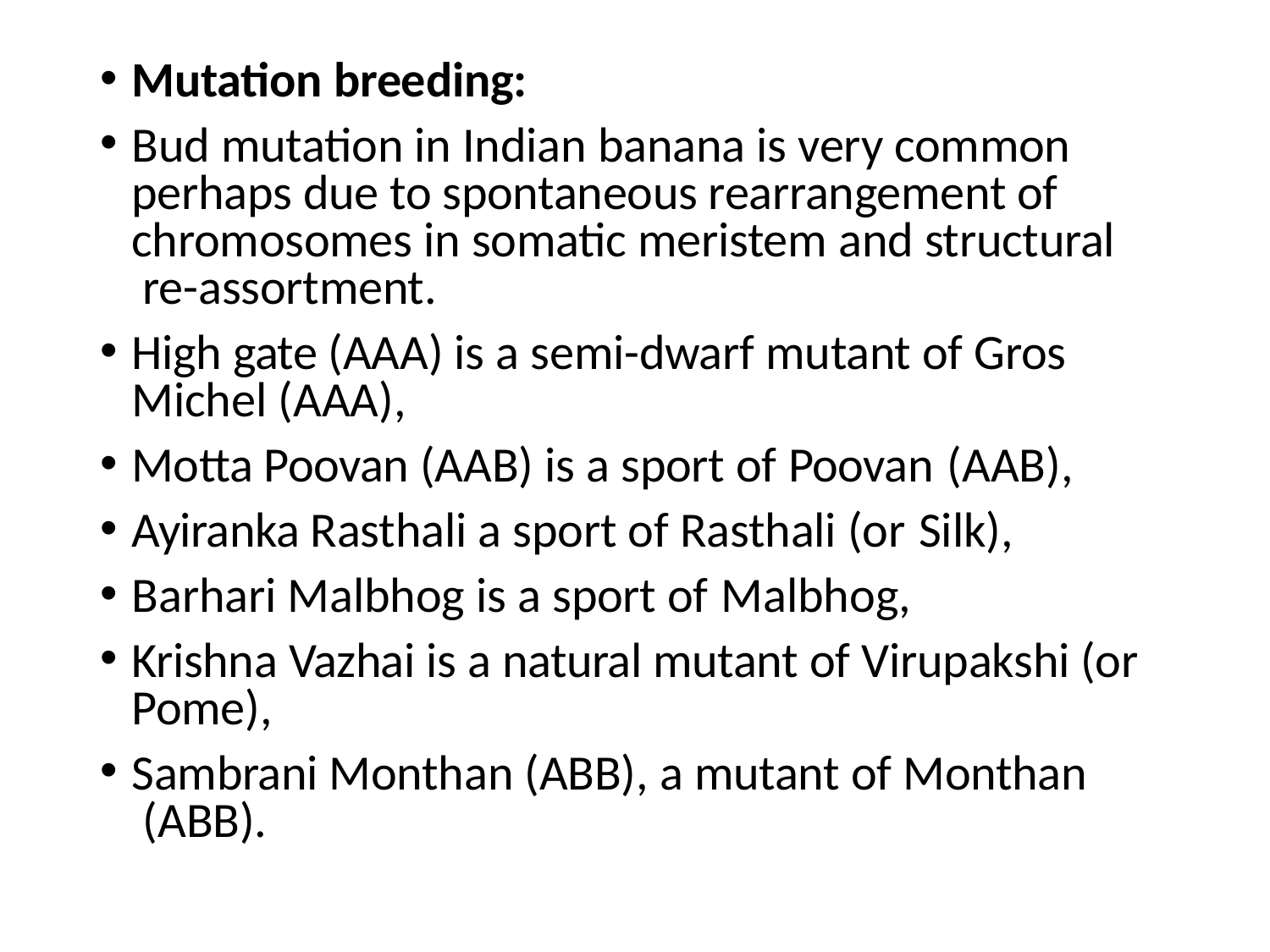

Mutation breeding:
Bud mutation in Indian banana is very common  perhaps due to spontaneous rearrangement of  chromosomes in somatic meristem and structural  re-assortment.
High gate (AAA) is a semi-dwarf mutant of Gros  Michel (AAA),
Motta Poovan (AAB) is a sport of Poovan (AAB),
Ayiranka Rasthali a sport of Rasthali (or Silk),
Barhari Malbhog is a sport of Malbhog,
Krishna Vazhai is a natural mutant of Virupakshi (or  Pome),
Sambrani Monthan (ABB), a mutant of Monthan  (ABB).